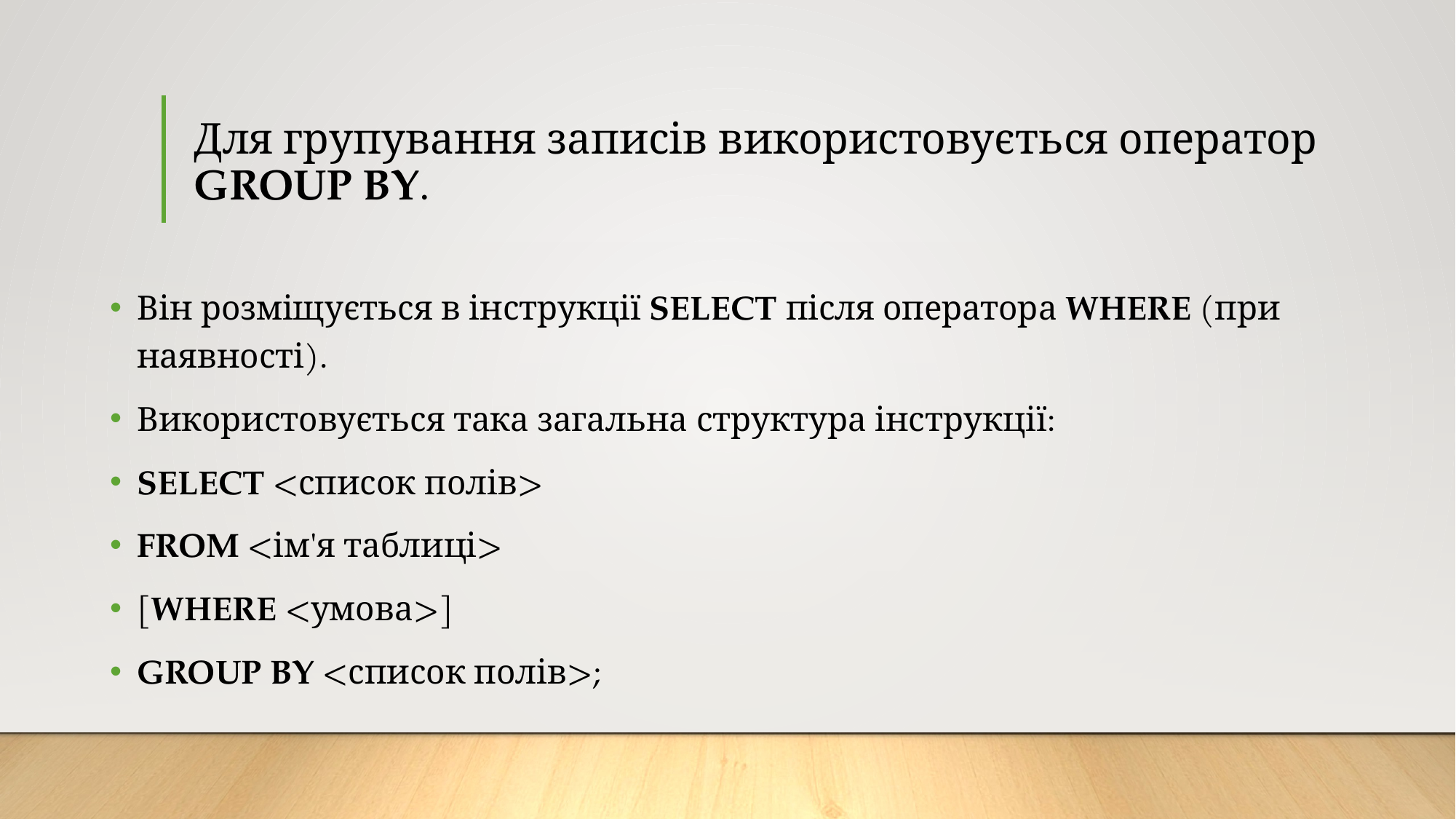

# Для групування записів використовується оператор GROUP BY.
Він розміщується в інструкції SELECT після оператора WHERE (при наявності).
Використовується така загальна структура інструкції:
SELECT <список полів>
FROM <ім'я таблиці>
[WHERE <умова>]
GROUP BY <список полів>;